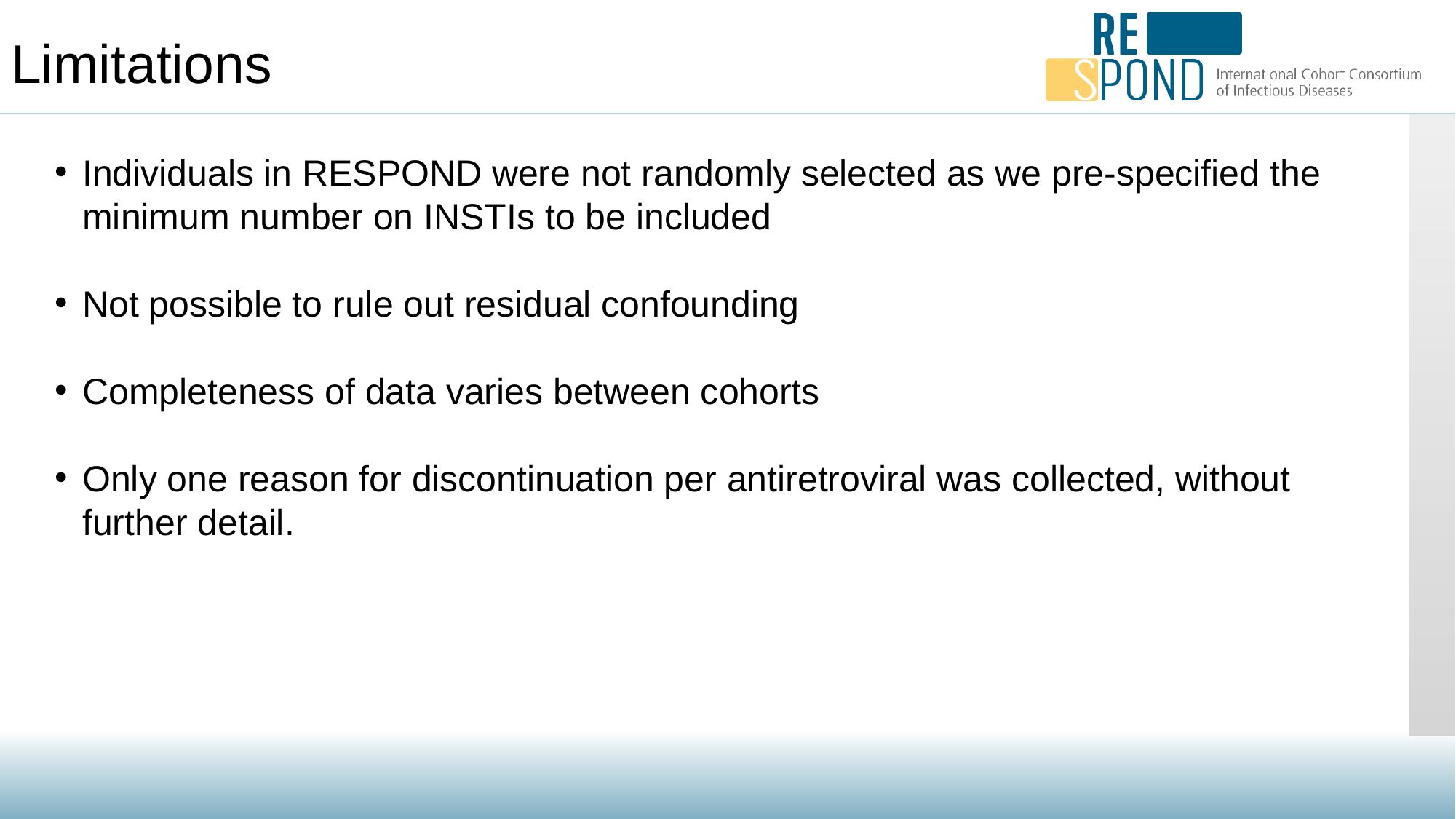

Limitations
Individuals in RESPOND were not randomly selected as we pre-specified the minimum number on INSTIs to be included

Not possible to rule out residual confounding

Completeness of data varies between cohorts

Only one reason for discontinuation per antiretroviral was collected, without further detail.